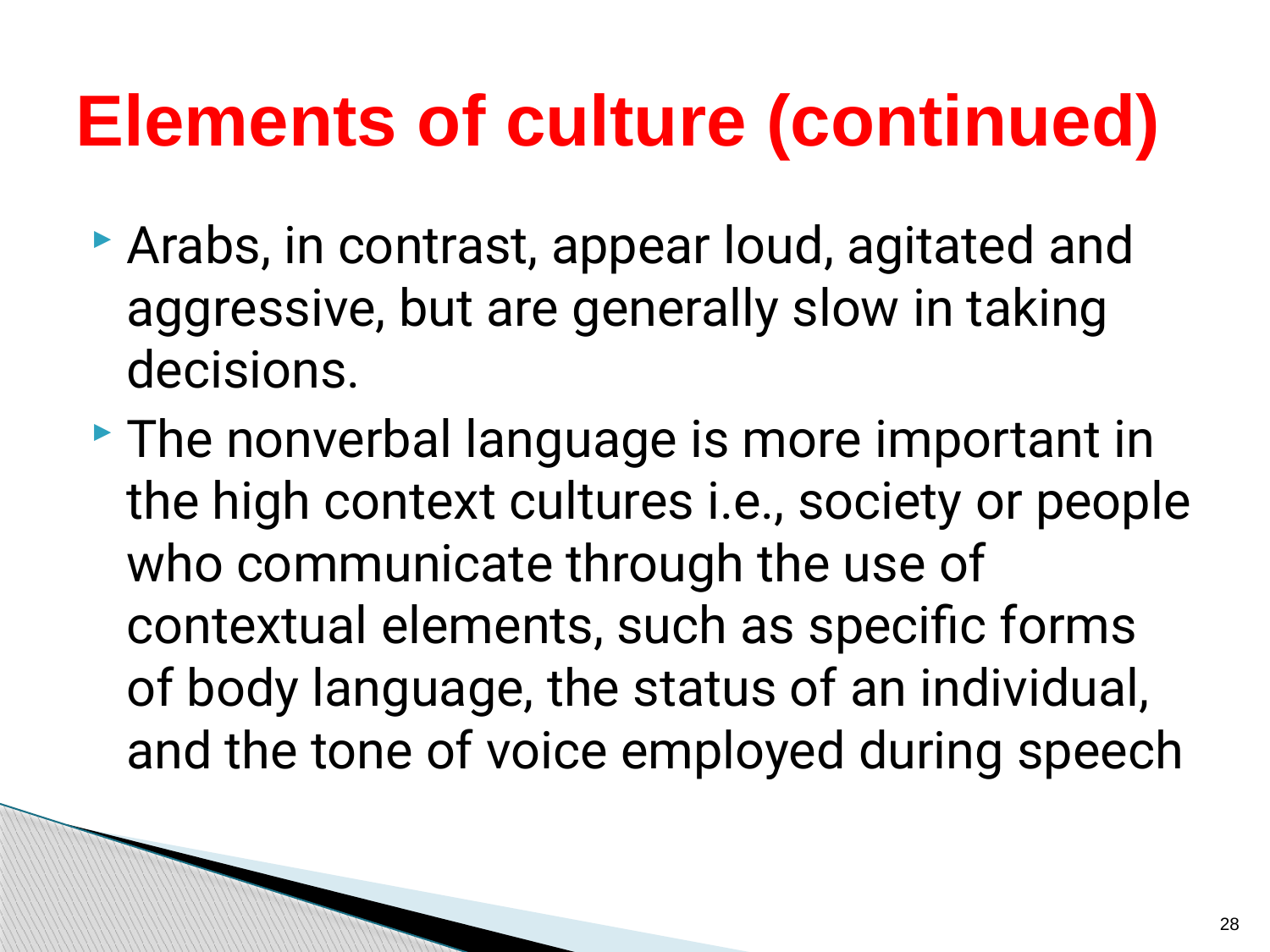

# Elements of culture (continued)
Arabs, in contrast, appear loud, agitated and aggressive, but are generally slow in taking decisions.
The nonverbal language is more important in the high context cultures i.e., society or people who communicate through the use of contextual elements, such as specific forms of body language, the status of an individual, and the tone of voice employed during speech

28